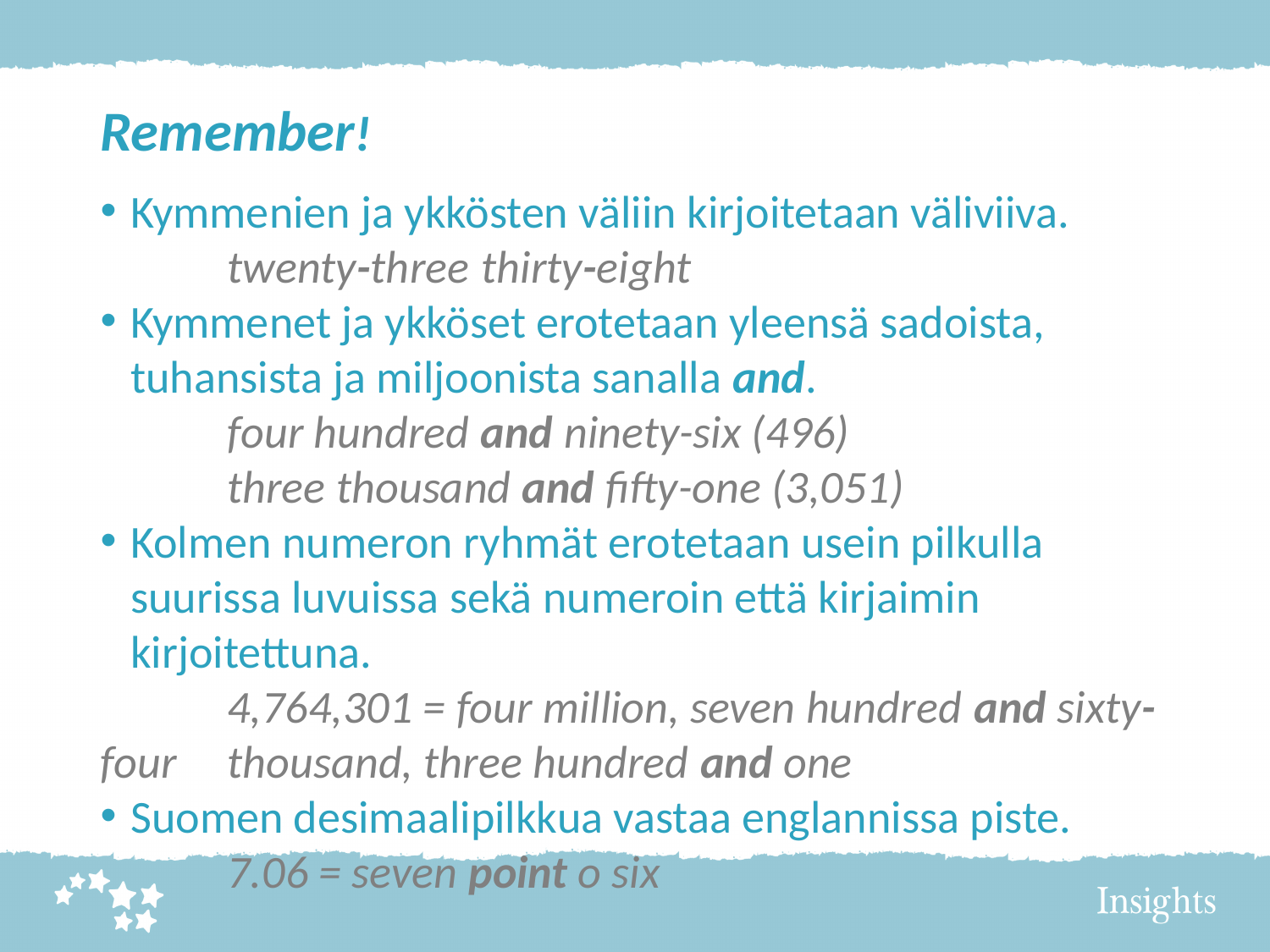

Remember!
Kymmenien ja ykkösten väliin kirjoitetaan väliviiva.
	twenty-three	thirty-eight
Kymmenet ja ykköset erotetaan yleensä sadoista, tuhansista ja miljoonista sanalla and.
	four hundred and ninety-six (496)
	three thousand and fifty-one (3,051)
Kolmen numeron ryhmät erotetaan usein pilkulla suurissa luvuissa sekä numeroin että kirjaimin kirjoitettuna.
	4,764,301 = four million, seven hundred and sixty-four 	thousand, three hundred and one
Suomen desimaalipilkkua vastaa englannissa piste.
	7.06 = seven point o six